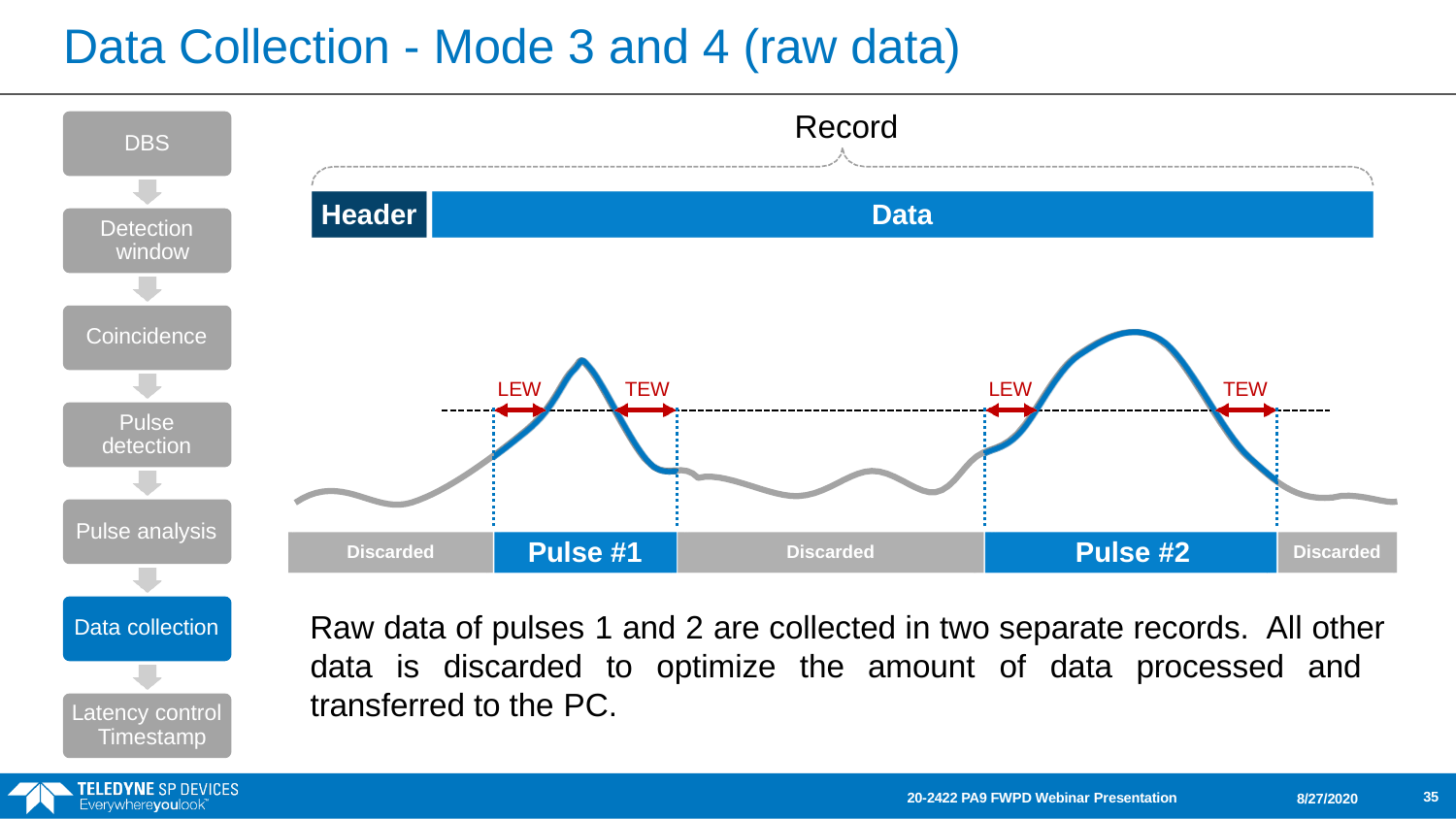

# Data Collection - Mode 3 and 4 (raw data)
Record

DBS

Header
Data
Detection  window

Coincidence

LEW
TEW
LEW
TEW
Pulse  detection

Pulse analysis

Pulse #1	Pulse #2
Discarded
Discarded
Discarded

Raw data of pulses 1 and 2 are collected in two separate records.  All other data is discarded to optimize the amount of data processed and  transferred to the PC.
Data collection

Latency control  Timestamp
35
20-2422 PA9 FWPD Webinar Presentation
8/27/2020